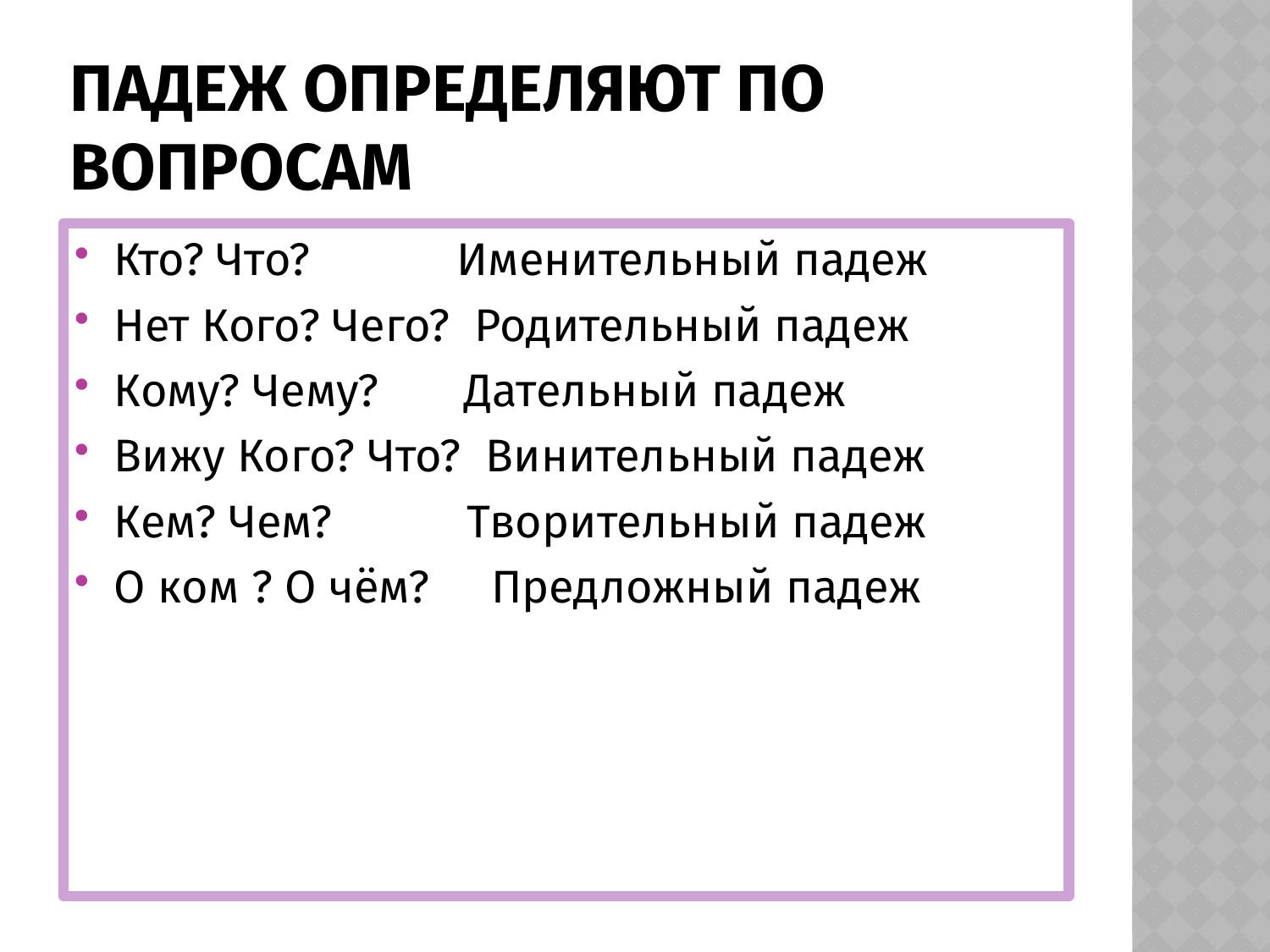

# Падеж определяют по вопросам
Кто? Что?            Именительный падеж
Нет Кого? Чего?  Родительный падеж
Кому? Чему?       Дательный падеж
Вижу Кого? Что?  Винительный падеж
Кем? Чем?           Творительный падеж
О ком ? О чём?     Предложный падеж